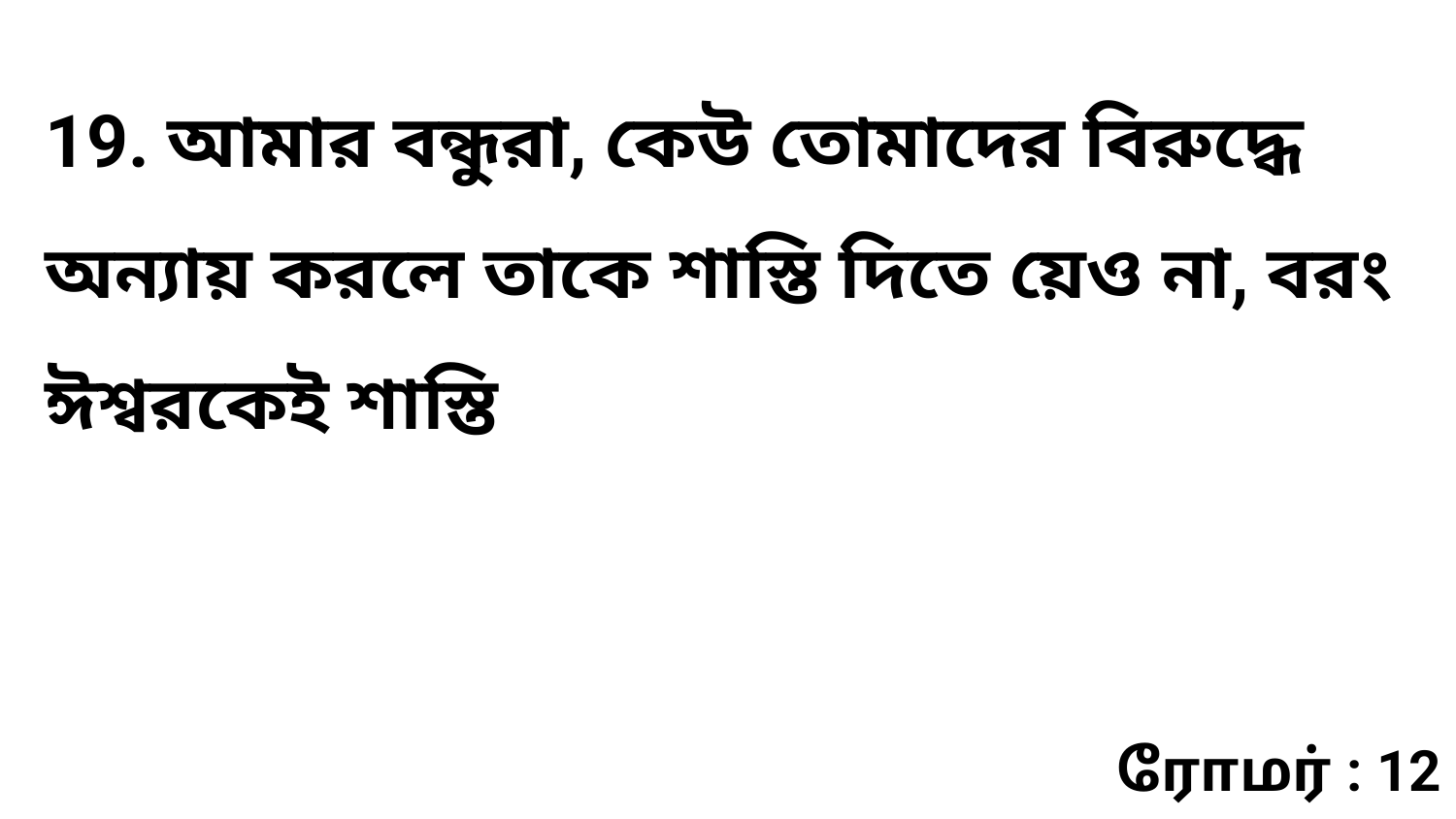

19. আমার বন্ধুরা, কেউ তোমাদের বিরুদ্ধে অন্যায় করলে তাকে শাস্তি দিতে য়েও না, বরং ঈশ্বরকেই শাস্তি
ரோமர் : 12